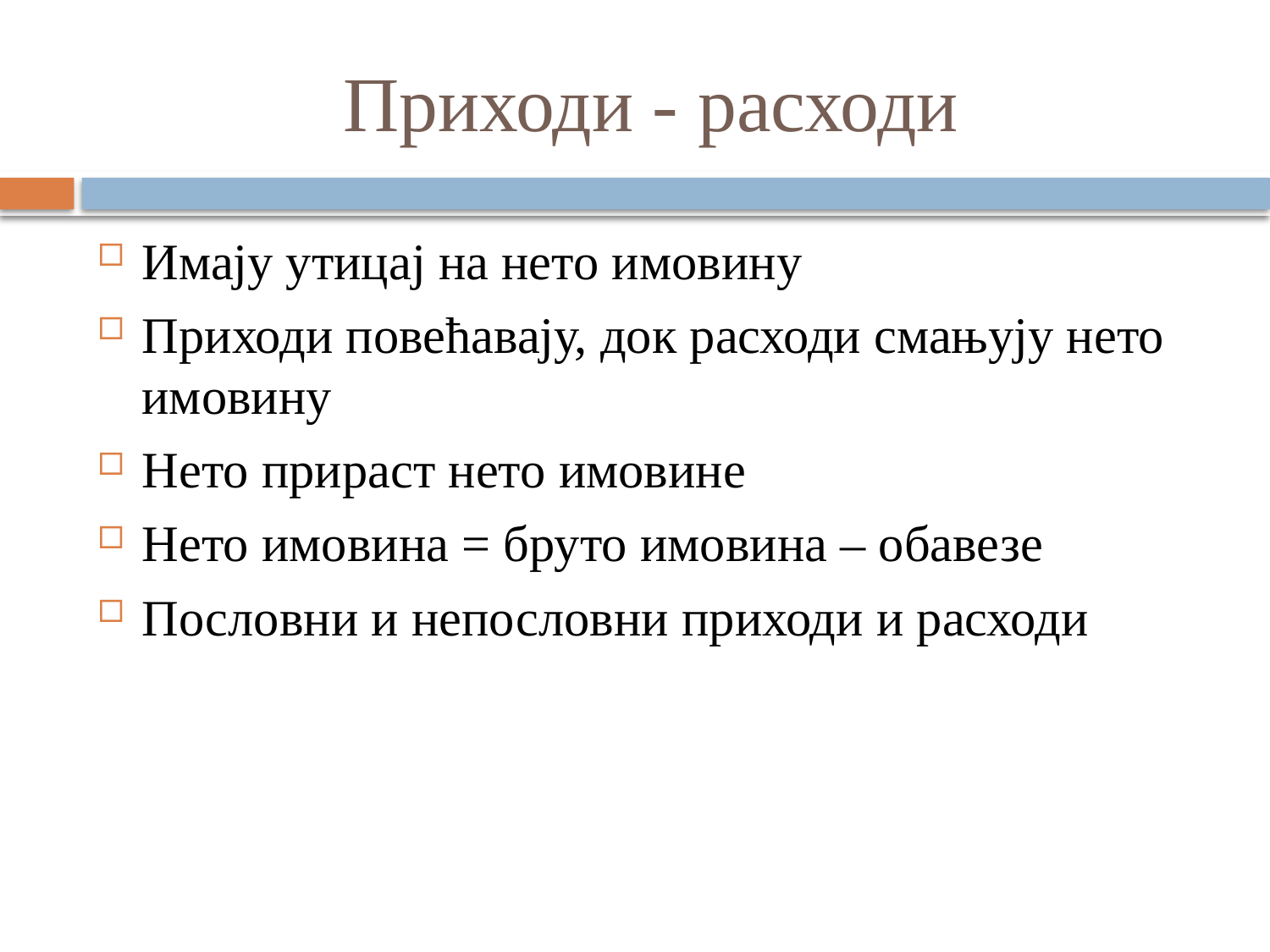

# Приходи - расходи
Имају утицај на нето имовину
Приходи повећавају, док расходи смањују нето имовину
Нето прираст нето имовине
Нето имовина = бруто имовина – обавезе
Пословни и непословни приходи и расходи